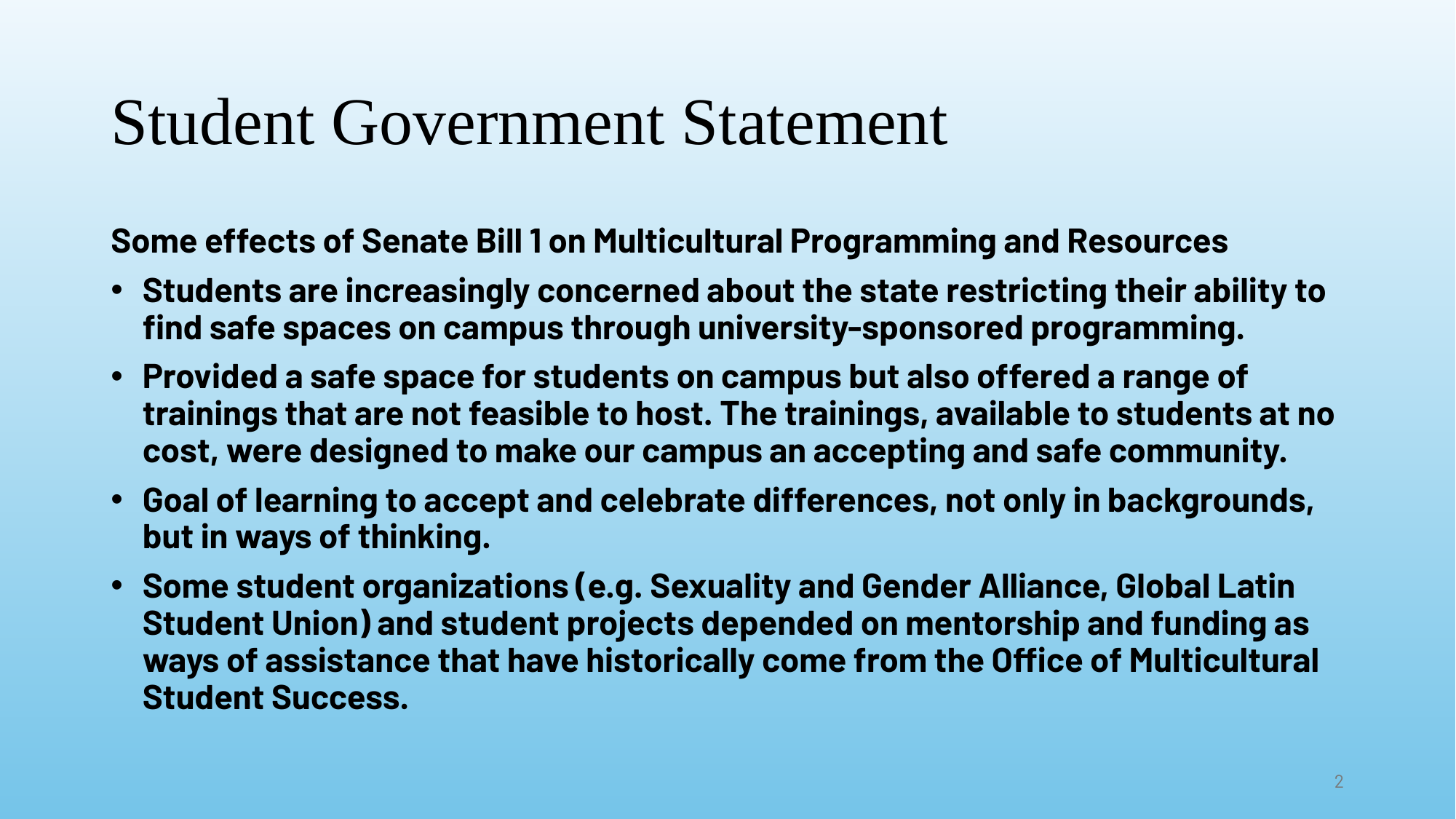

# Student Government Statement
Some effects of Senate Bill 1 on Multicultural Programming and Resources
Students are increasingly concerned about the state restricting their ability to find safe spaces on campus through university-sponsored programming.
Provided a safe space for students on campus but also offered a range of trainings that are not feasible to host. The trainings, available to students at no cost, were designed to make our campus an accepting and safe community.
Goal of learning to accept and celebrate differences, not only in backgrounds, but in ways of thinking.
Some student organizations (e.g. Sexuality and Gender Alliance, Global Latin Student Union) and student projects depended on mentorship and funding as ways of assistance that have historically come from the Office of Multicultural Student Success.
2